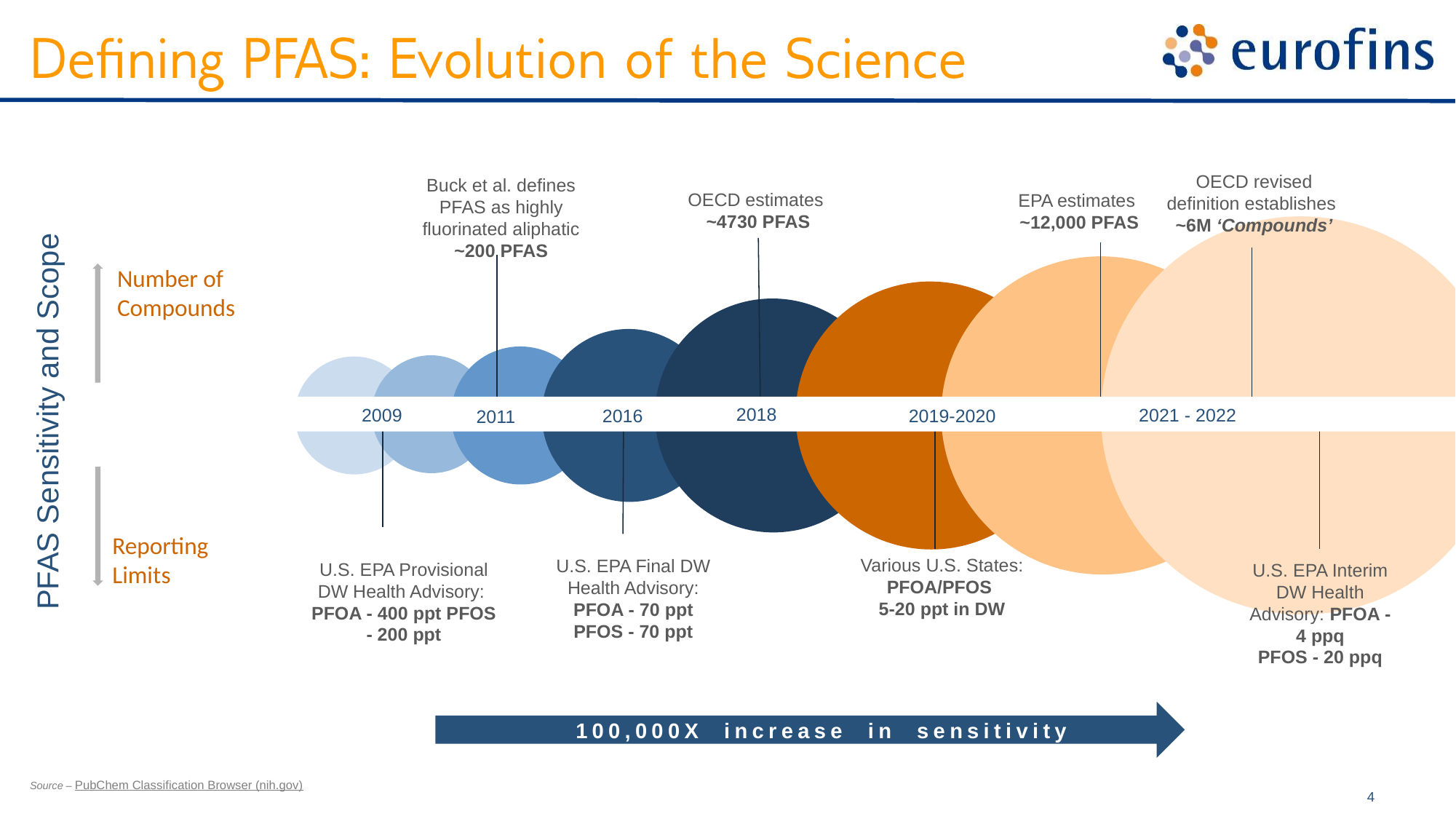

# Defining PFAS: Evolution of the Science
OECD revised definition establishes
~6M ‘Compounds’
Buck et al. defines PFAS as highly fluorinated aliphatic
~200 PFAS
OECD estimates
~4730 PFAS
EPA estimates
 ~12,000 PFAS

2018
2009
2021 - 2022
2016
2019-2020
2011
Various U.S. States: PFOA/PFOS
5-20 ppt in DW
U.S. EPA Final DW Health Advisory: PFOA - 70 ppt
PFOS - 70 ppt
U.S. EPA Provisional DW Health Advisory:
PFOA - 400 ppt PFOS - 200 ppt
U.S. EPA Interim DW Health Advisory: PFOA - 4 ppq
PFOS - 20 ppq

Number of Compounds

PFAS Sensitivity and Scope

Reporting
Limits

100,000X  increase  in  sensitivity
Source – PubChem Classification Browser (nih.gov)
4